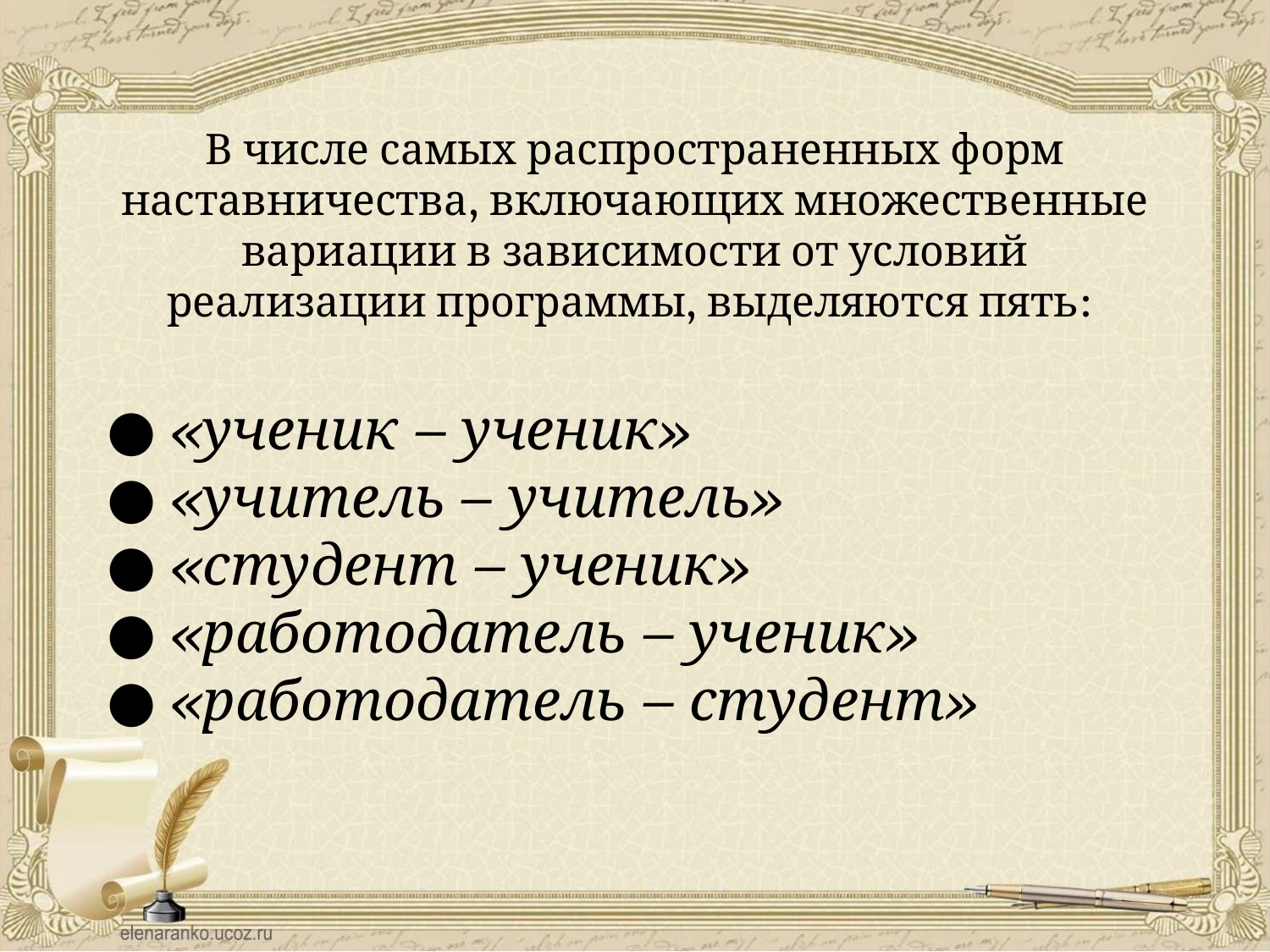

В числе самых распространенных форм наставничества, включающих множественные вариации в зависимости от условий реализации программы, выделяются пять:

● «ученик – ученик»
● «учитель – учитель»
● «студент – ученик»
● «работодатель – ученик»
● «работодатель – студент»